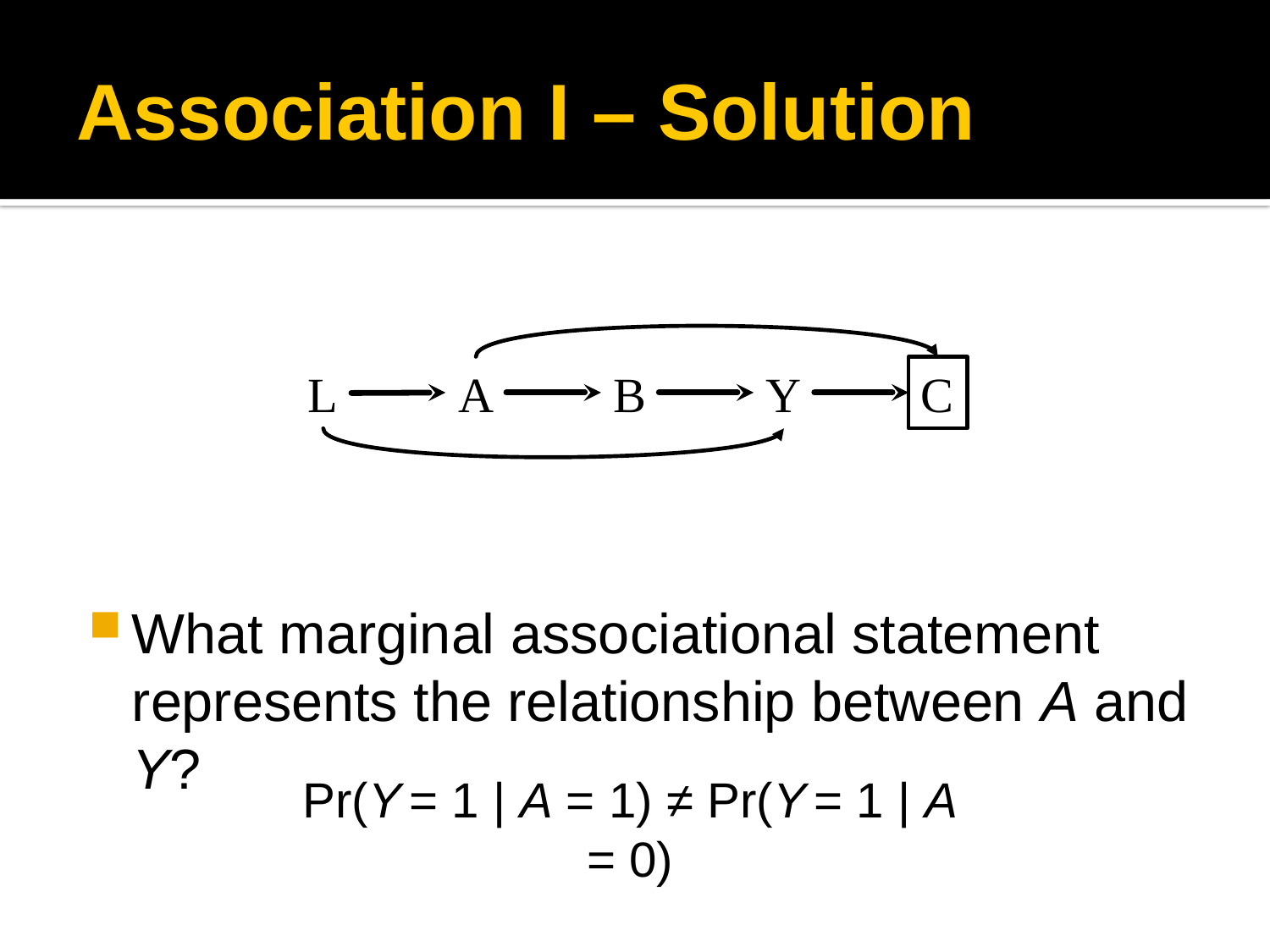

# Association I – Solution

What marginal associational statement represents the relationship between A and Y?

L
A
B
Y
C
Pr(Y = 1 | A = 1) ≠ Pr(Y = 1 | A = 0)